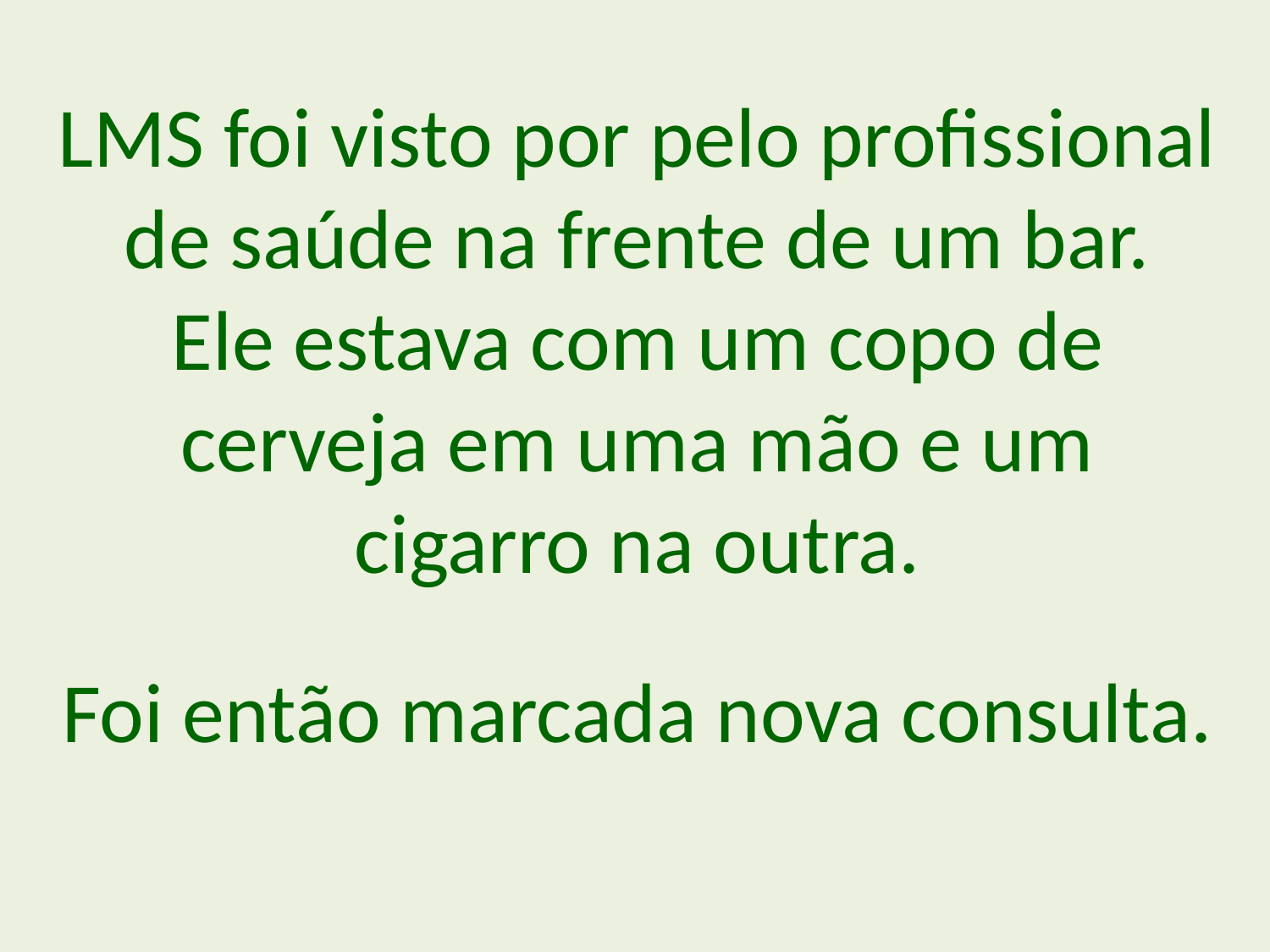

LMS foi visto por pelo profissional de saúde na frente de um bar.
Ele estava com um copo de cerveja em uma mão e um cigarro na outra.

Foi então marcada nova consulta.